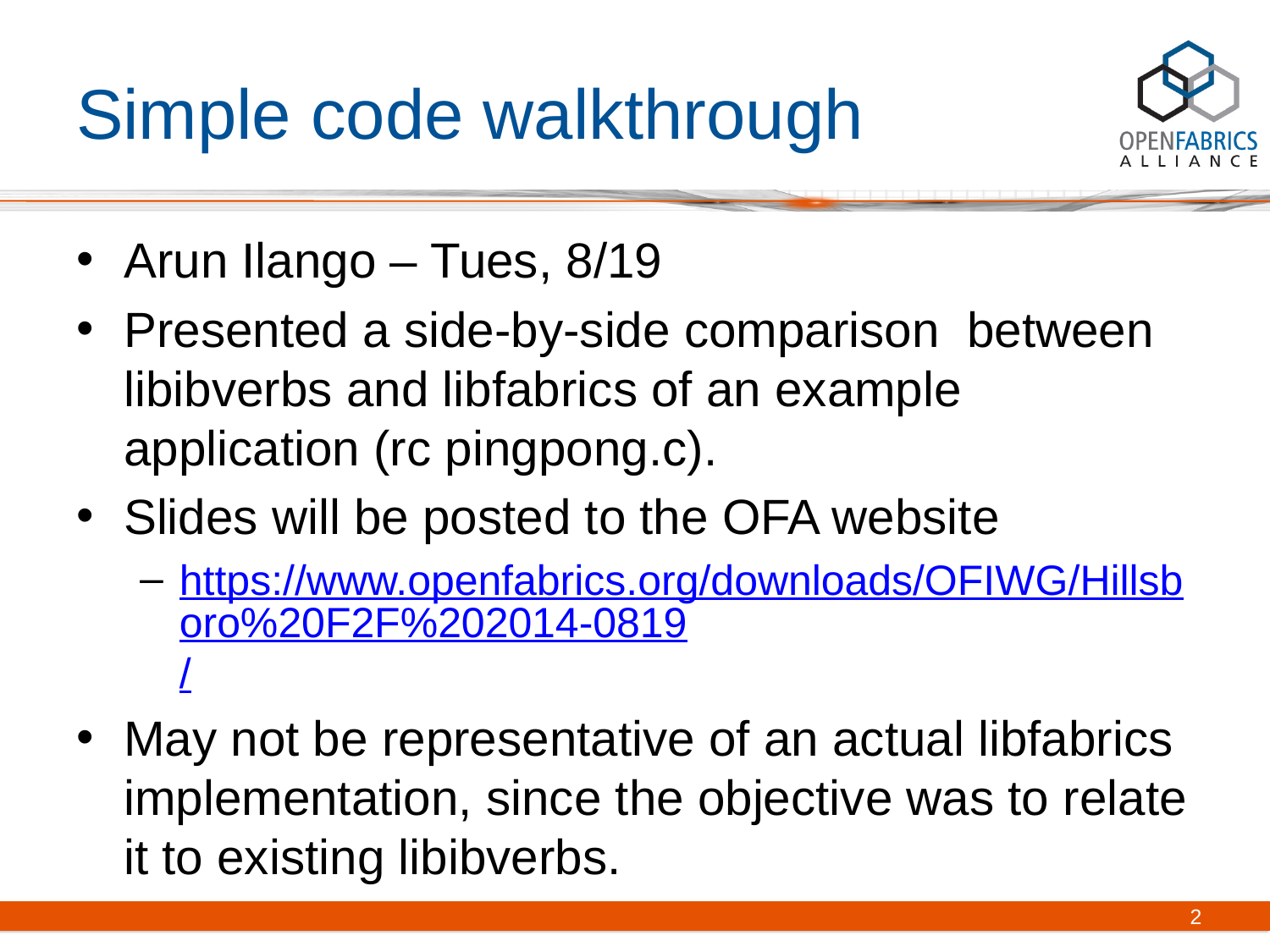

# Simple code walkthrough
Arun Ilango – Tues, 8/19
Presented a side-by-side comparison  between libibverbs and libfabrics of an example application (rc pingpong.c).
Slides will be posted to the OFA website
https://www.openfabrics.org/downloads/OFIWG/Hillsboro%20F2F%202014-0819/
May not be representative of an actual libfabrics implementation, since the objective was to relate it to existing libibverbs.
2